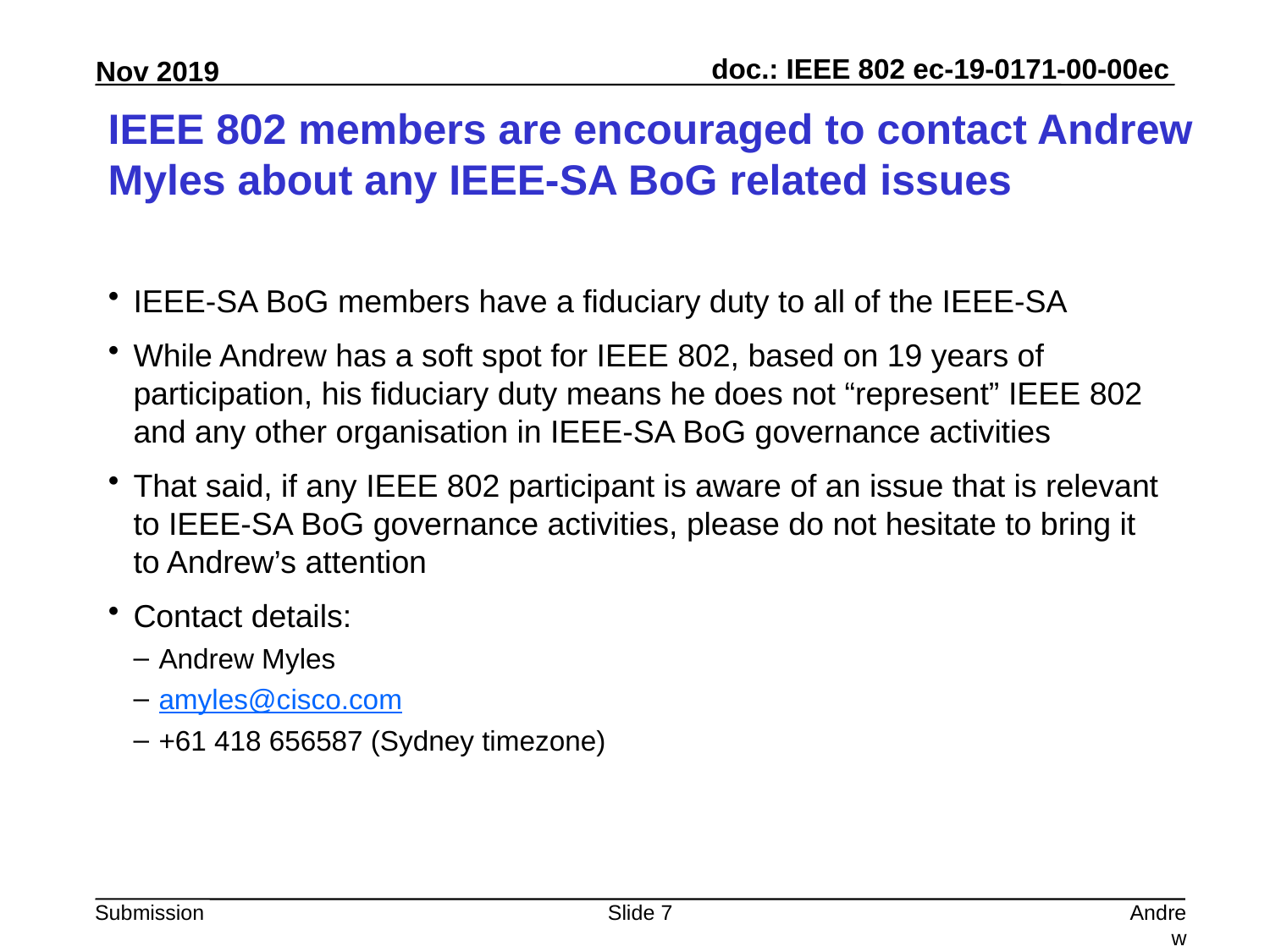

# IEEE 802 members are encouraged to contact Andrew Myles about any IEEE-SA BoG related issues
IEEE-SA BoG members have a fiduciary duty to all of the IEEE-SA
While Andrew has a soft spot for IEEE 802, based on 19 years of participation, his fiduciary duty means he does not “represent” IEEE 802 and any other organisation in IEEE-SA BoG governance activities
That said, if any IEEE 802 participant is aware of an issue that is relevant to IEEE-SA BoG governance activities, please do not hesitate to bring it to Andrew’s attention
Contact details:
Andrew Myles
amyles@cisco.com
+61 418 656587 (Sydney timezone)
Slide 7
Andrew Myles, Cisco